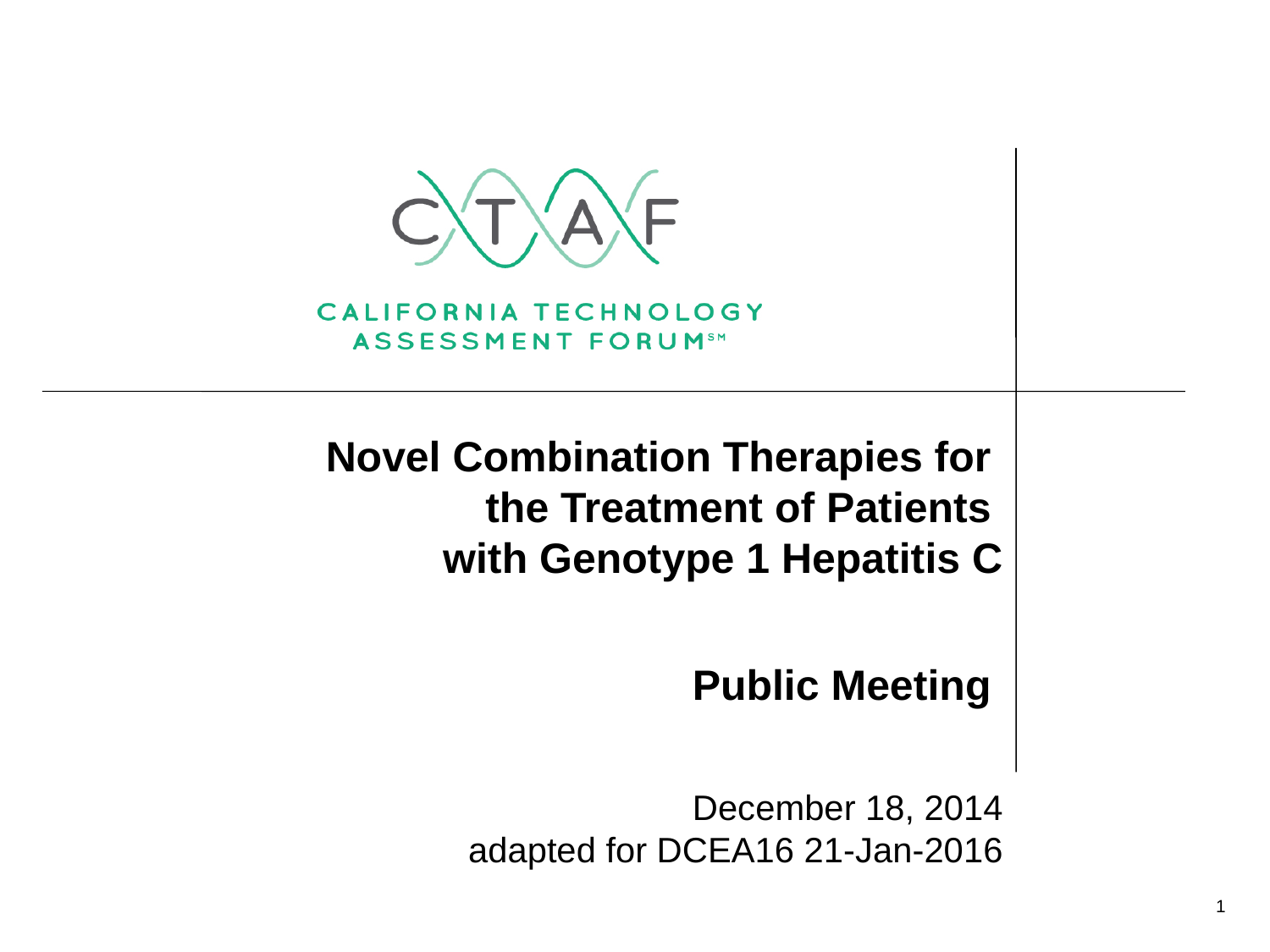

Novel Combination Therapies for
the Treatment of Patients
with Genotype 1 Hepatitis C

Public Meeting

December 18, 2014
adapted for DCEA16 21-Jan-2016